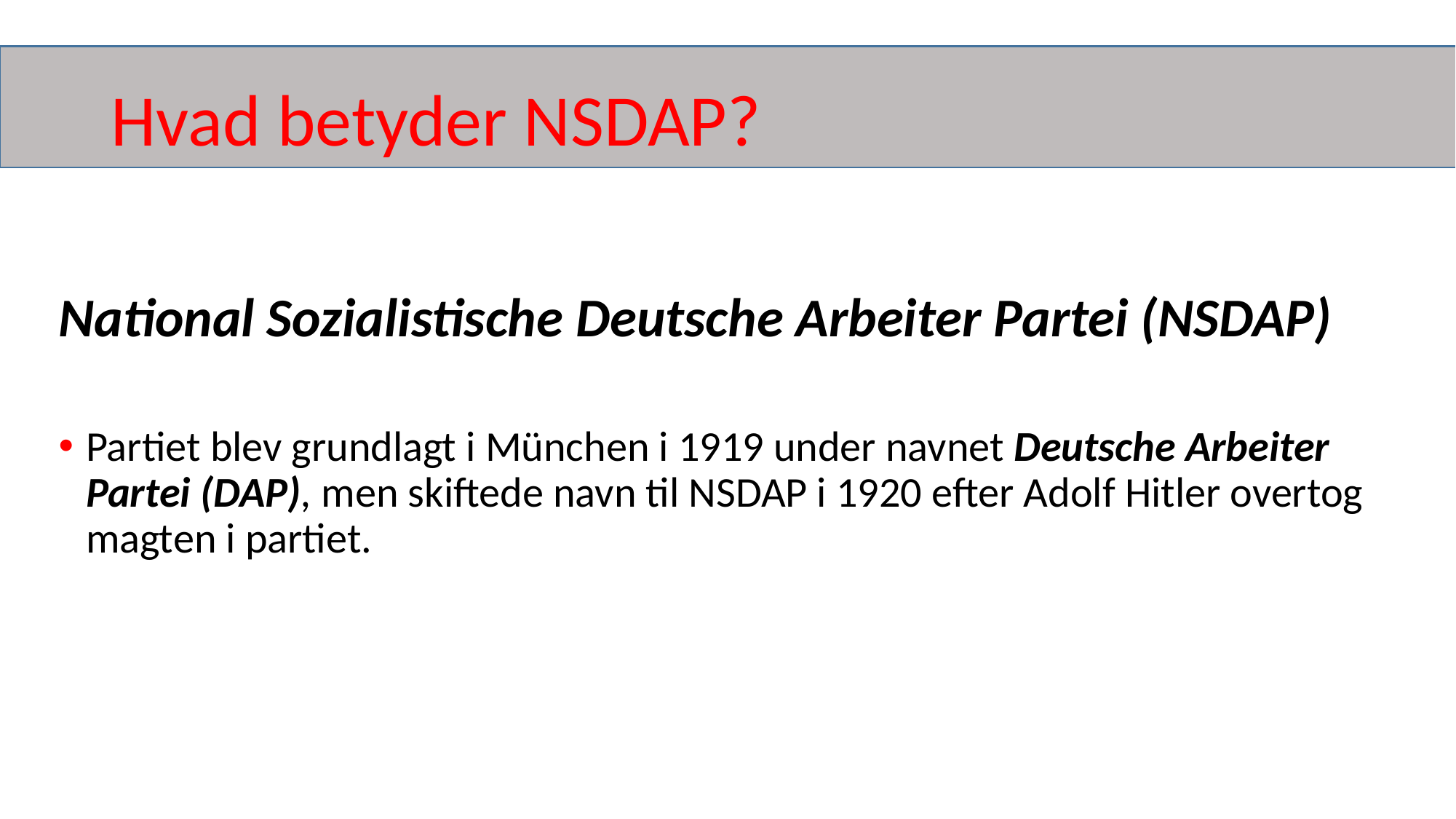

# Hvad betyder NSDAP?

National Sozialistische Deutsche Arbeiter Partei (NSDAP)

Partiet blev grundlagt i München i 1919 under navnet Deutsche Arbeiter Partei (DAP), men skiftede navn til NSDAP i 1920 efter Adolf Hitler overtog magten i partiet.